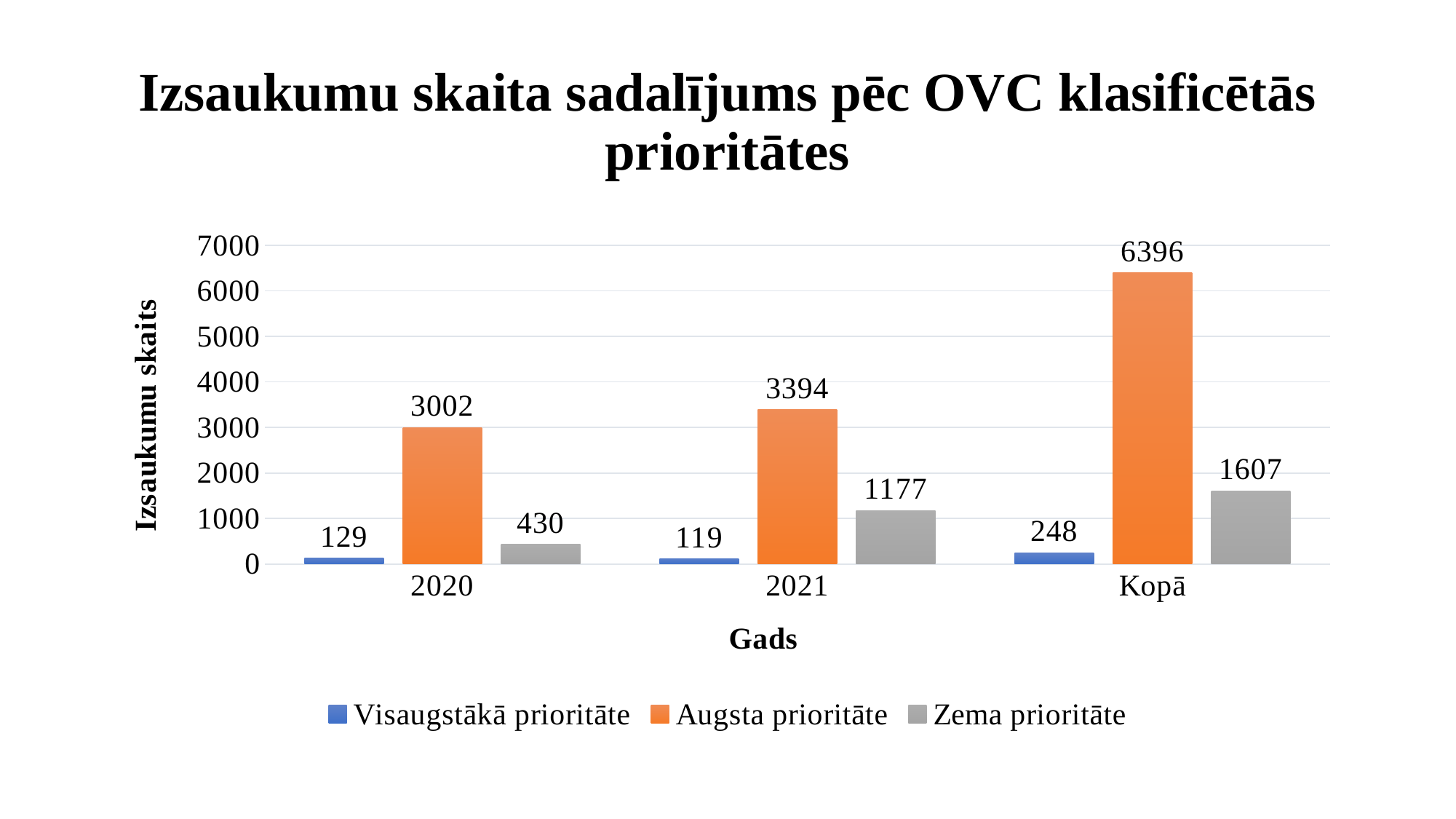

# Izsaukumu skaita sadalījums pēc OVC klasificētās prioritātes

### Chart

| Category | Visaugstākā prioritāte | Augsta prioritāte | Zema prioritāte |
|---|---|---|---|
| 2020 | 129.0 | 3002.0 | 430.0 |
| 2021 | 119.0 | 3394.0 | 1177.0 |
| Kopā | 248.0 | 6396.0 | 1607.0 |